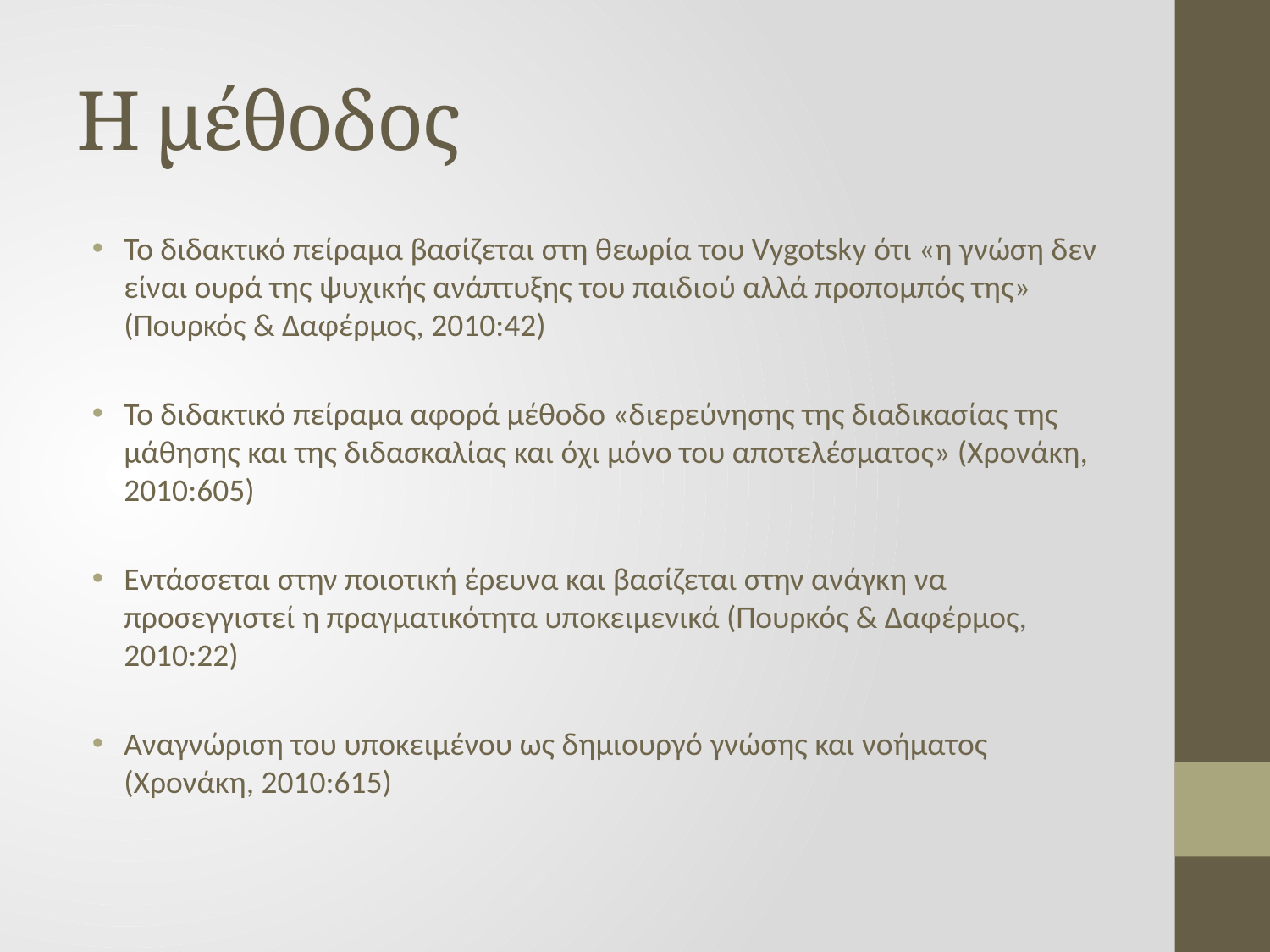

# Η μέθοδος
Το διδακτικό πείραμα βασίζεται στη θεωρία του Vygotsky ότι «η γνώση δεν είναι ουρά της ψυχικής ανάπτυξης του παιδιού αλλά προπομπός της» (Πουρκός & Δαφέρμος, 2010:42)

Το διδακτικό πείραμα αφορά μέθοδο «διερεύνησης της διαδικασίας της μάθησης και της διδασκαλίας και όχι μόνο του αποτελέσματος» (Χρονάκη, 2010:605)

Εντάσσεται στην ποιοτική έρευνα και βασίζεται στην ανάγκη να προσεγγιστεί η πραγματικότητα υποκειμενικά (Πουρκός & Δαφέρμος, 2010:22)

Αναγνώριση του υποκειμένου ως δημιουργό γνώσης και νοήματος (Χρονάκη, 2010:615)